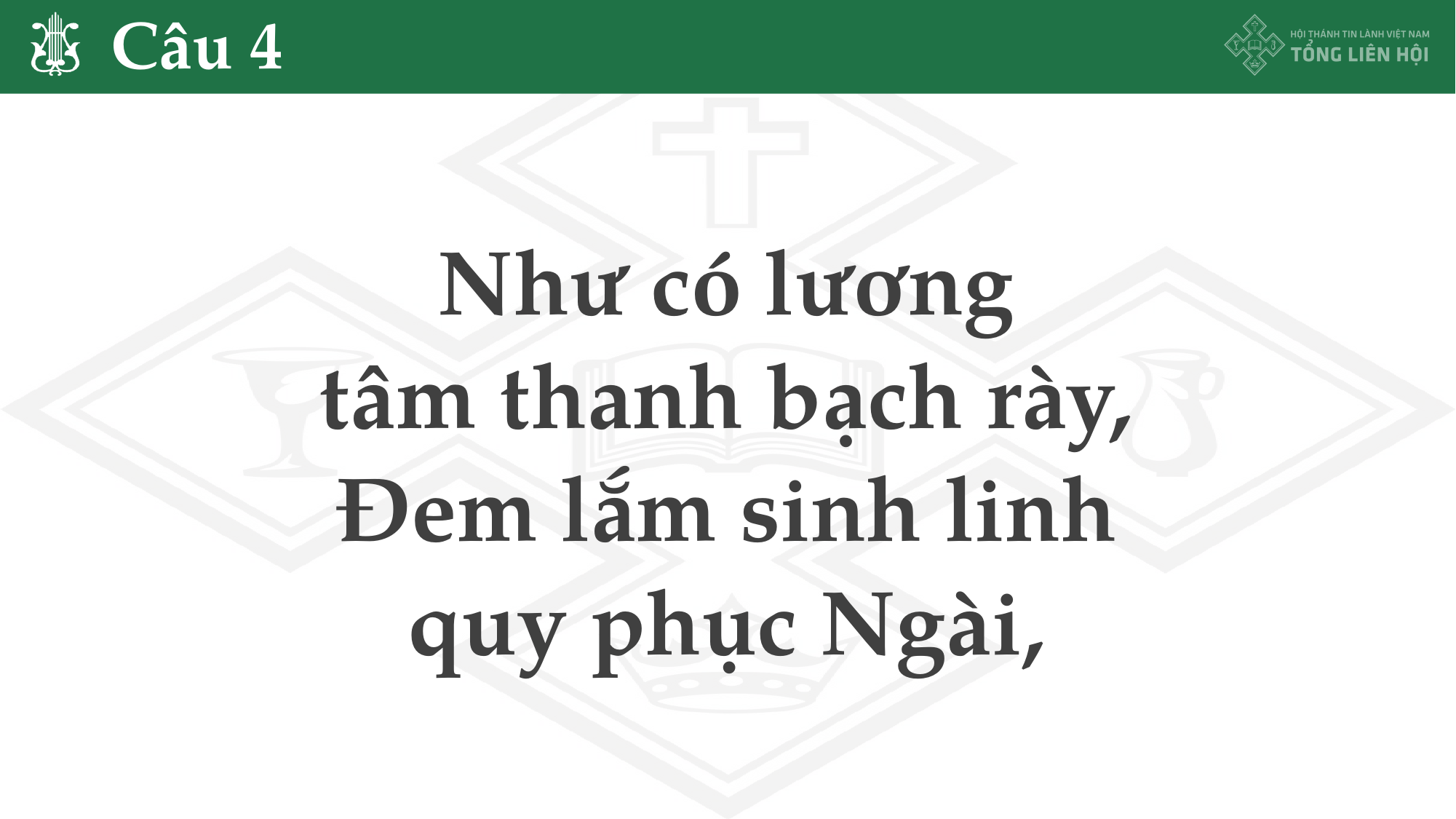

# Câu 4
Như có lương
tâm thanh bạch rày,
Đem lắm sinh linh
quy phục Ngài,